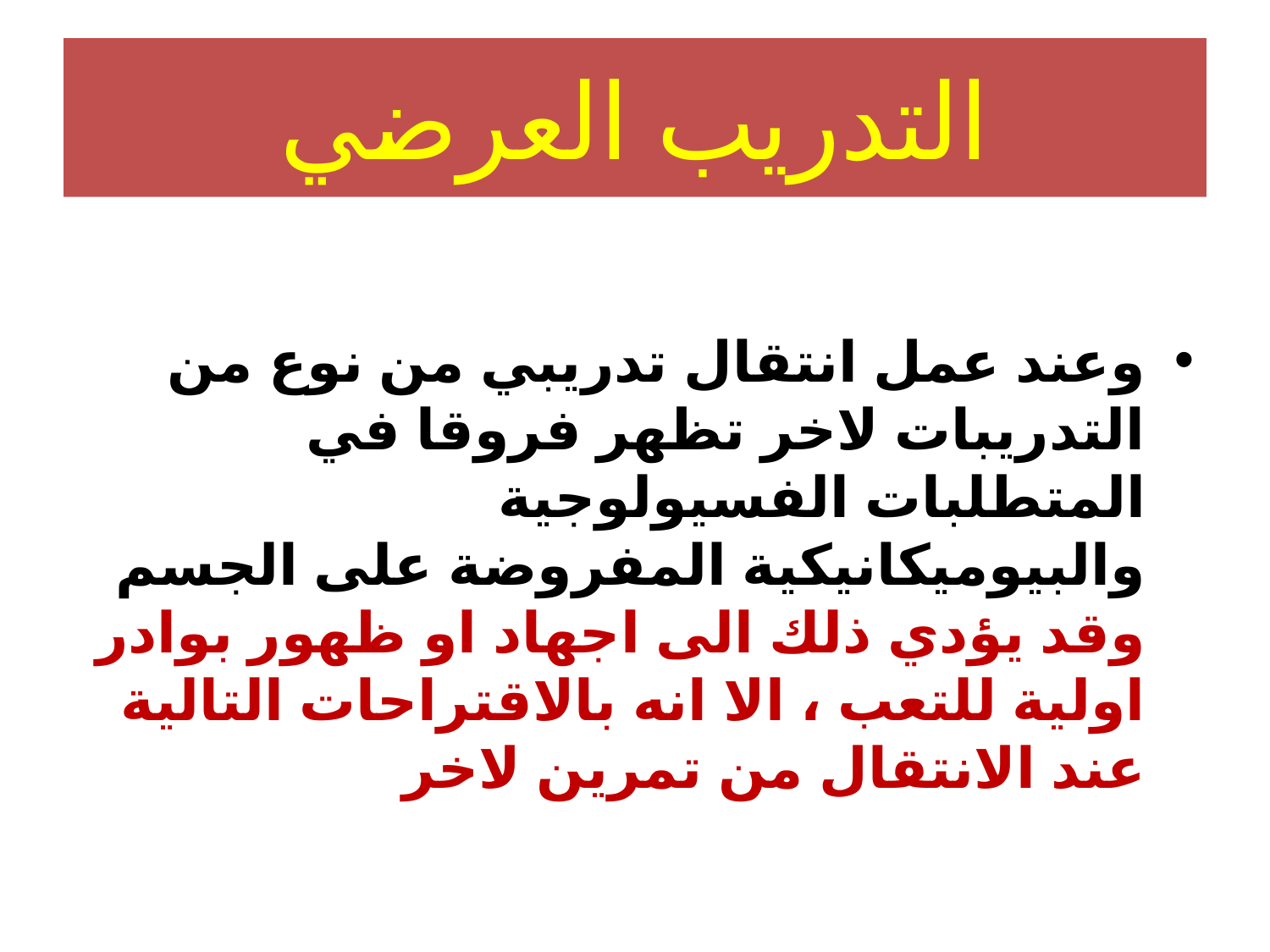

# التدريب العرضي

وعند عمل انتقال تدريبي من نوع من التدريبات لاخر تظهر فروقا في المتطلبات الفسيولوجية  والبيوميكانيكية المفروضة على الجسم وقد يؤدي ذلك الى اجهاد او ظهور بوادر اولية للتعب ، الا انه بالاقتراحات التالية عند الانتقال من تمرين لاخر